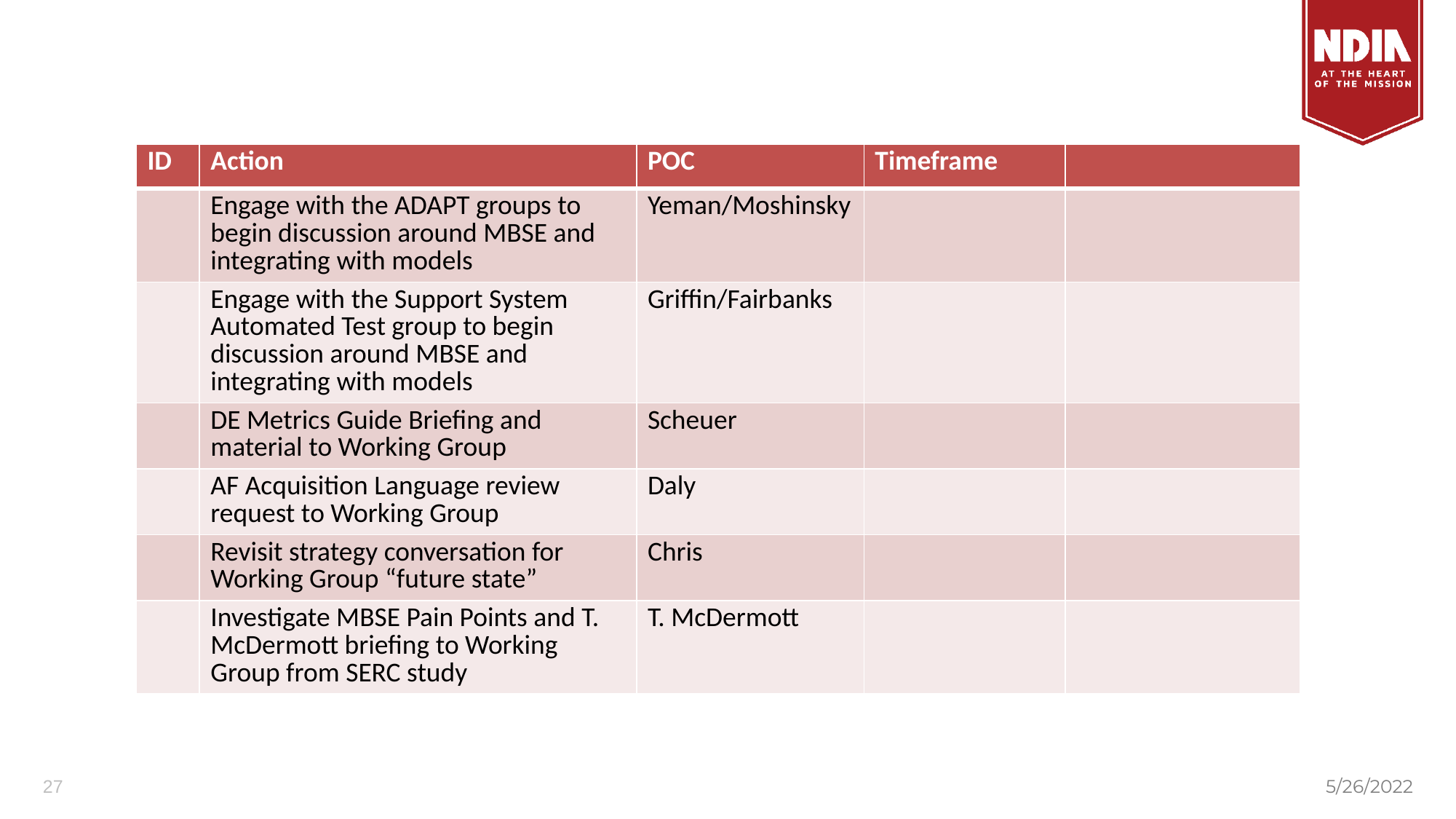

#
| ID | Action | POC | Timeframe |  |
| --- | --- | --- | --- | --- |
|  | Engage with the ADAPT groups to begin discussion around MBSE and integrating with models | Yeman/Moshinsky |  |  |
|  | Engage with the Support System Automated Test group to begin discussion around MBSE and integrating with models | Griffin/Fairbanks |  |  |
|  | DE Metrics Guide Briefing and material to Working Group | Scheuer |  |  |
|  | AF Acquisition Language review request to Working Group | Daly |  |  |
|  | Revisit strategy conversation for Working Group “future state” | Chris |  |  |
|  | Investigate MBSE Pain Points and T. McDermott briefing to Working Group from SERC study | T. McDermott |  |  |
27
5/26/2022